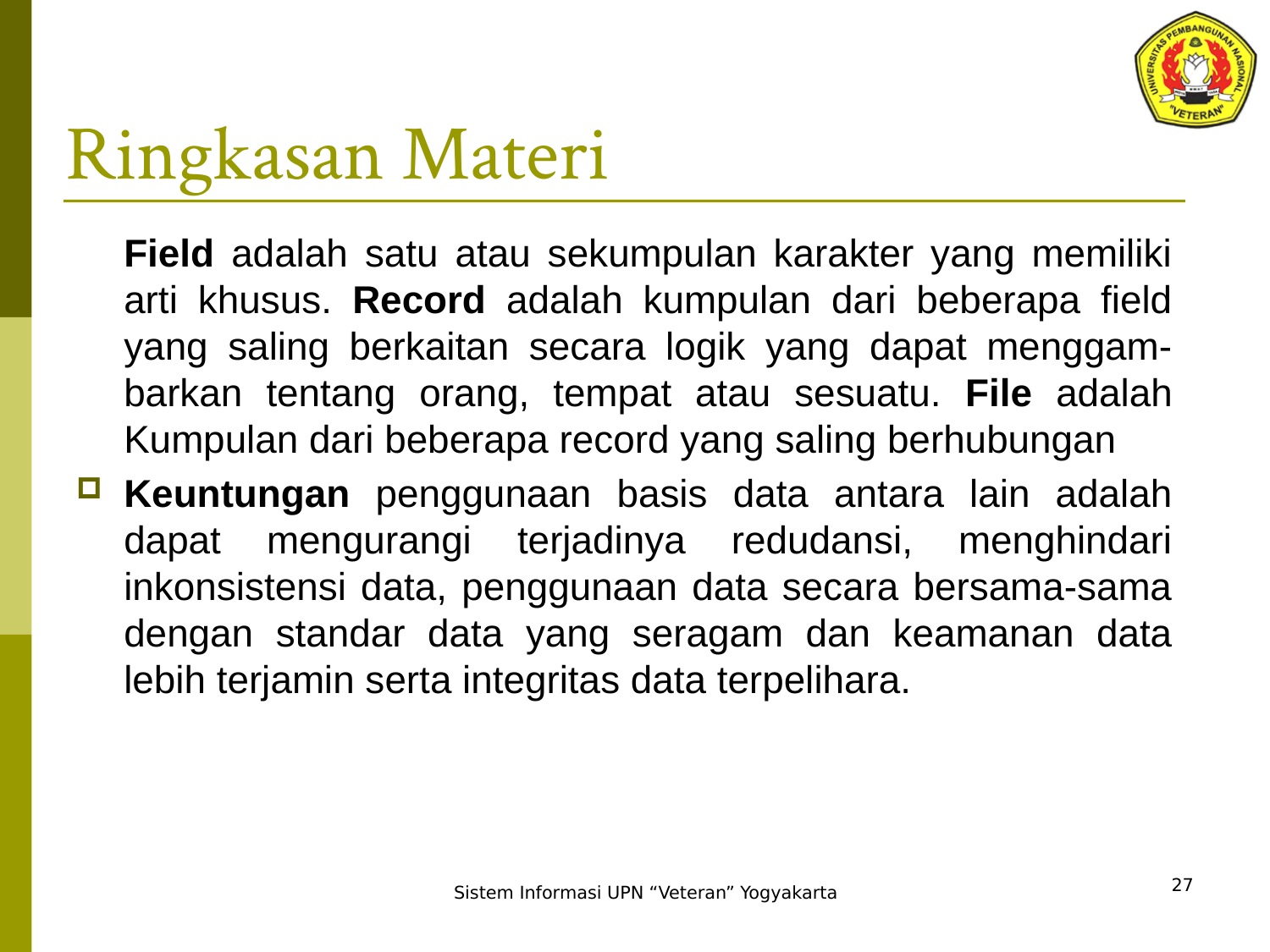

# Ringkasan Materi
	Field adalah satu atau sekumpulan karakter yang memiliki arti khusus. Record adalah kumpulan dari beberapa field yang saling berkaitan secara logik yang dapat menggam-barkan tentang orang, tempat atau sesuatu. File adalah Kumpulan dari beberapa record yang saling berhubungan
Keuntungan penggunaan basis data antara lain adalah dapat mengurangi terjadinya redudansi, menghindari inkonsistensi data, penggunaan data secara bersama-sama dengan standar data yang seragam dan keamanan data lebih terjamin serta integritas data terpelihara.

27